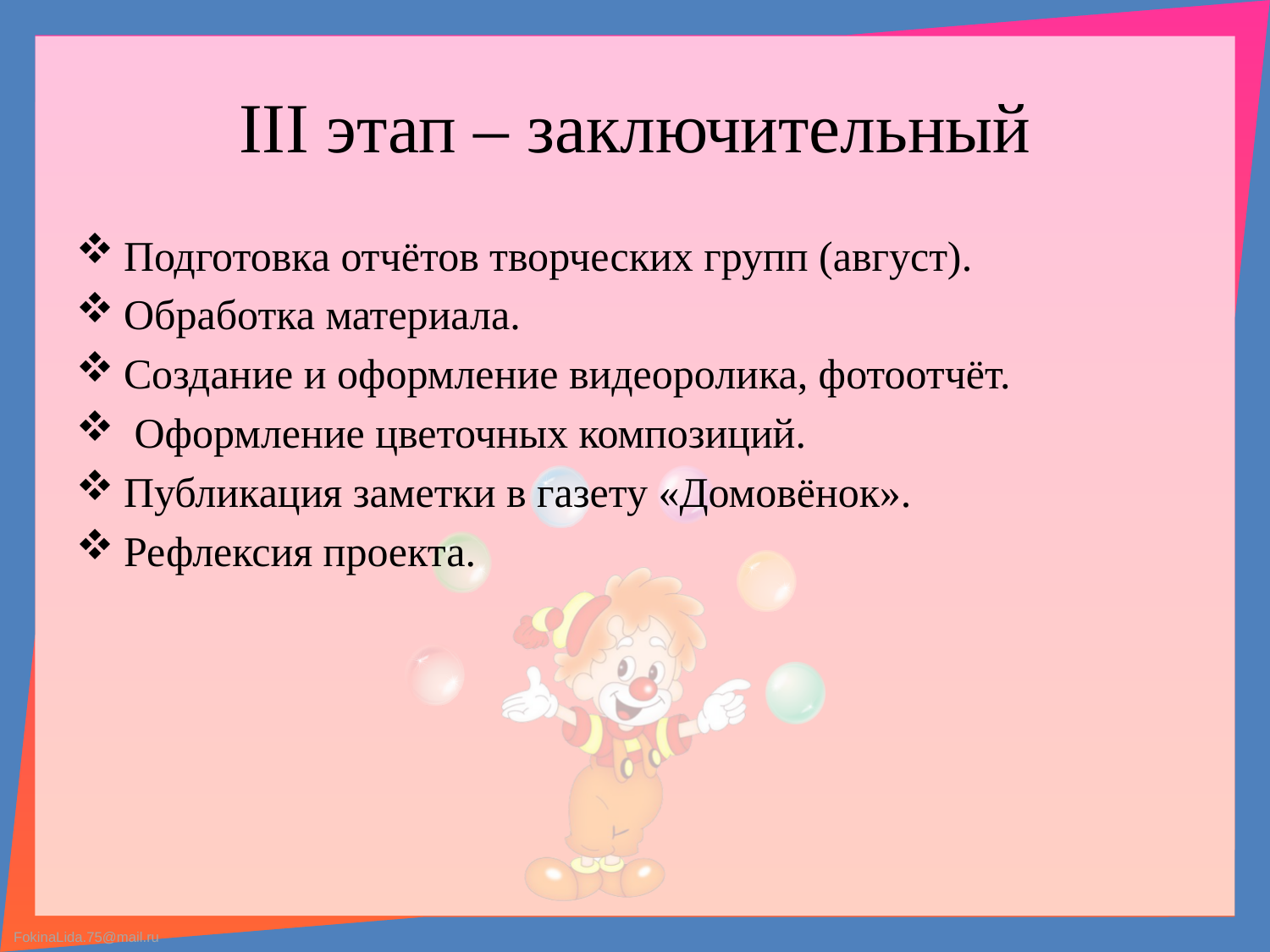

# III этап – заключительный
Подготовка отчётов творческих групп (август).
Обработка материала.
Создание и оформление видеоролика, фотоотчёт.
 Оформление цветочных композиций.
Публикация заметки в газету «Домовёнок».
Рефлексия проекта.